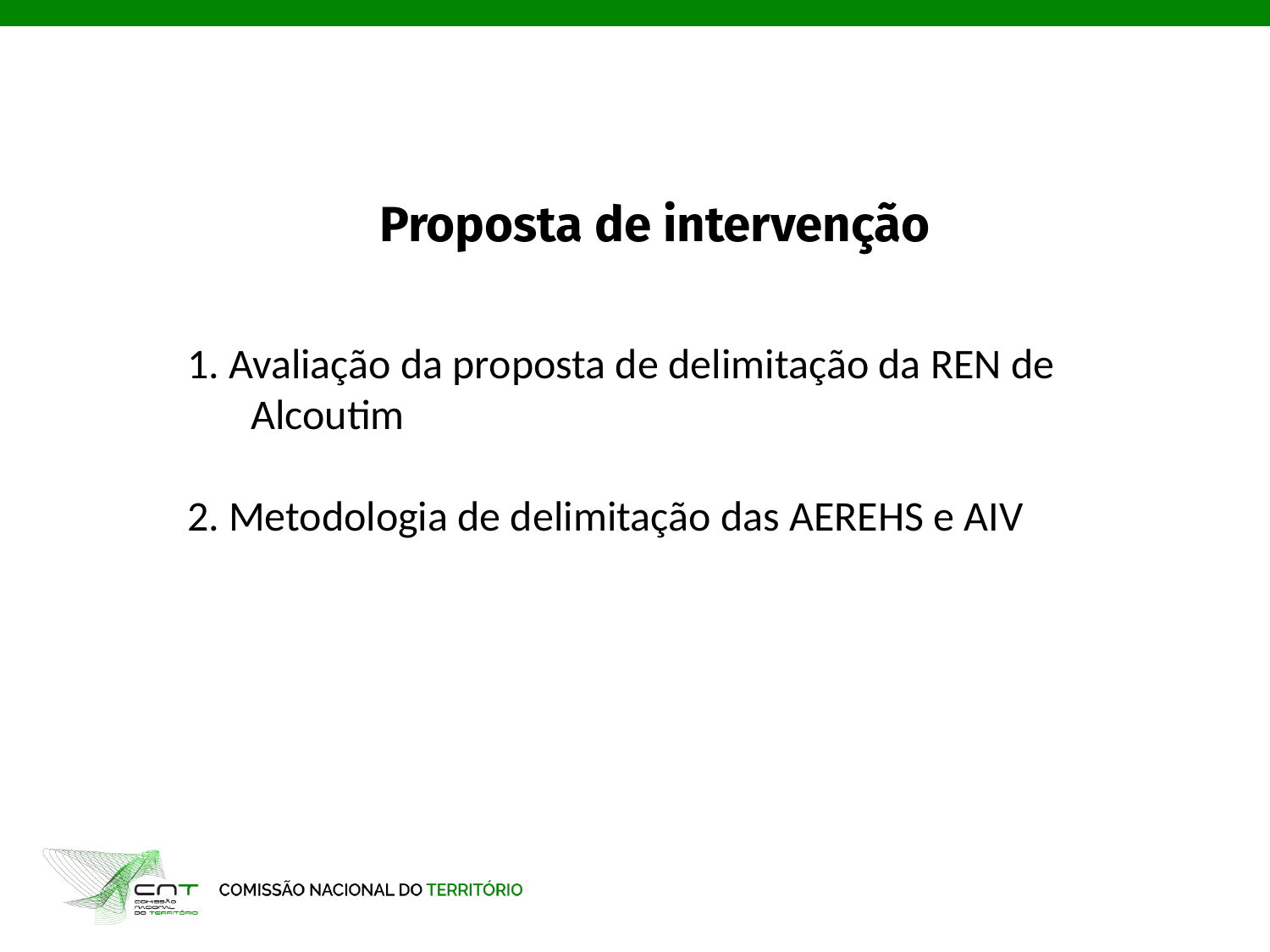

Proposta de intervenção

1. Avaliação da proposta de delimitação da REN de Alcoutim

2. Metodologia de delimitação das AEREHS e AIV